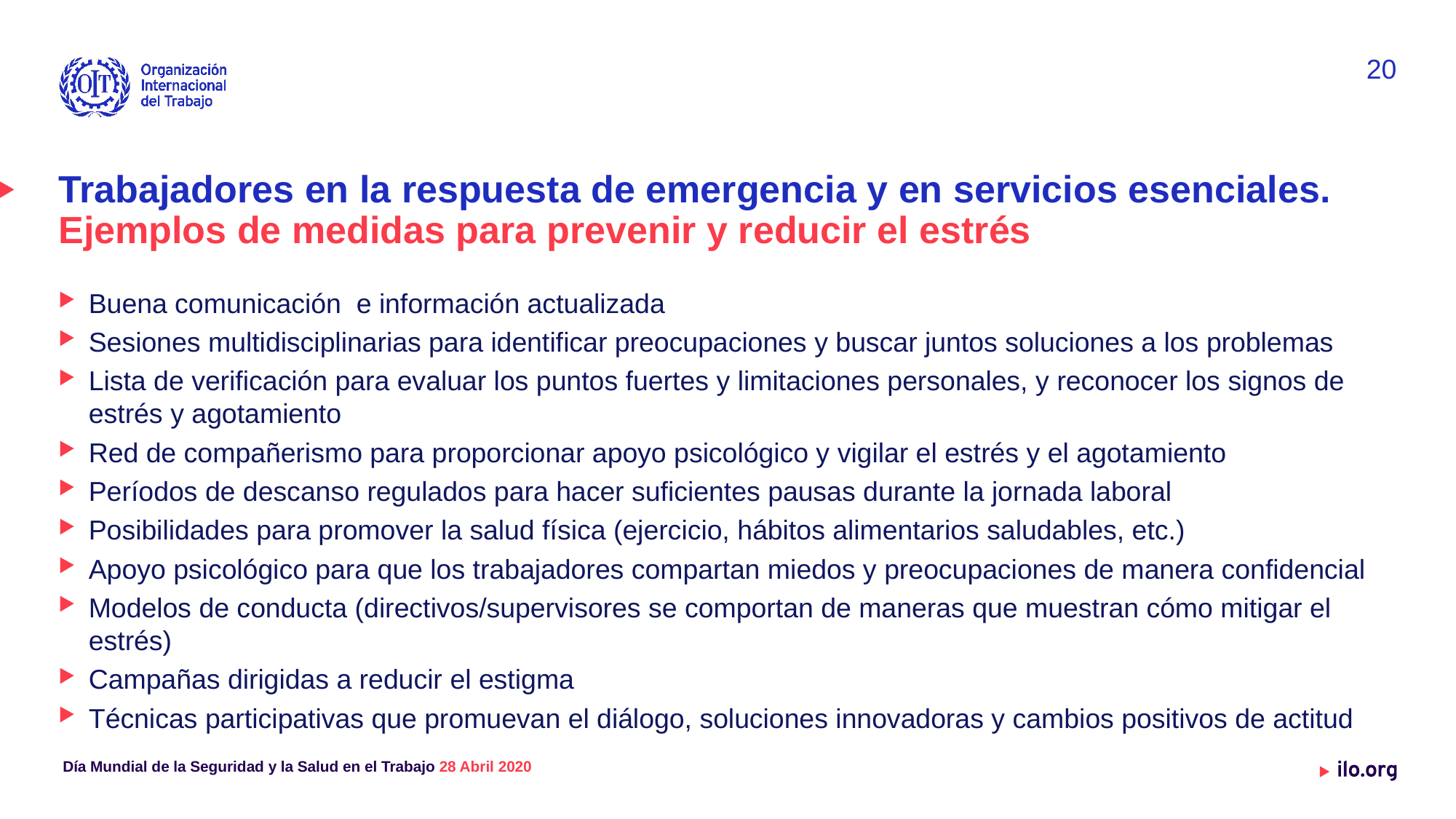

20
# Trabajadores en la respuesta de emergencia y en servicios esenciales. Ejemplos de medidas para prevenir y reducir el estrés
Buena comunicación  e información actualizada
Sesiones multidisciplinarias para identificar preocupaciones y buscar juntos soluciones a los problemas
Lista de verificación para evaluar los puntos fuertes y limitaciones personales, y reconocer los signos de estrés y agotamiento
Red de compañerismo para proporcionar apoyo psicológico y vigilar el estrés y el agotamiento
Períodos de descanso regulados para hacer suficientes pausas durante la jornada laboral
Posibilidades para promover la salud física (ejercicio, hábitos alimentarios saludables, etc.)
Apoyo psicológico para que los trabajadores compartan miedos y preocupaciones de manera confidencial
Modelos de conducta (directivos/supervisores se comportan de maneras que muestran cómo mitigar el estrés)
Campañas dirigidas a reducir el estigma
Técnicas participativas que promuevan el diálogo, soluciones innovadoras y cambios positivos de actitud

 Día Mundial de la Seguridad y la Salud en el Trabajo 28 Abril 2020

Date: Monday / 01 / October / 2019